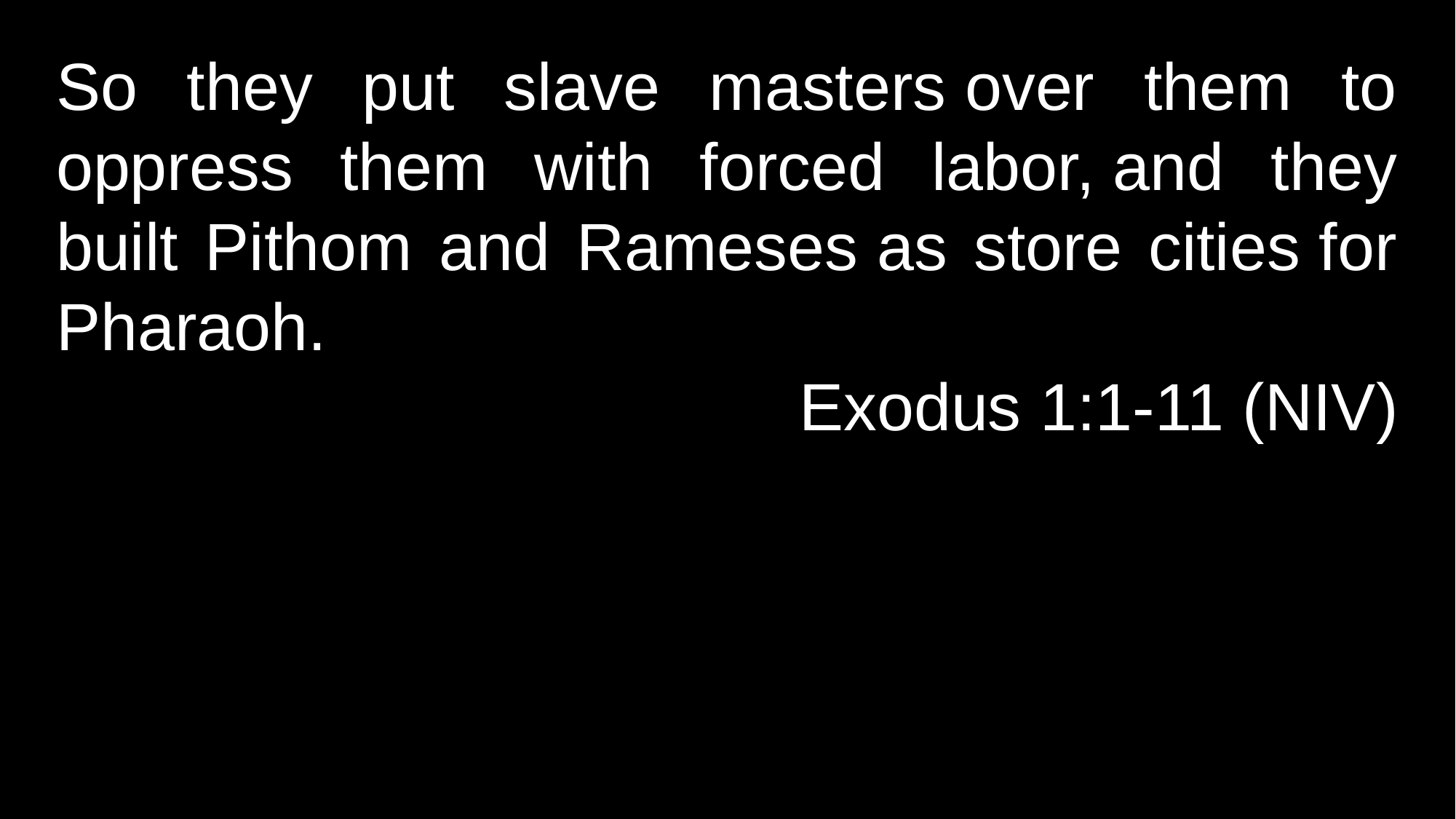

So they put slave masters over them to oppress them with forced labor, and they built Pithom and Rameses as store cities for Pharaoh.
Exodus 1:1-11 (NIV)